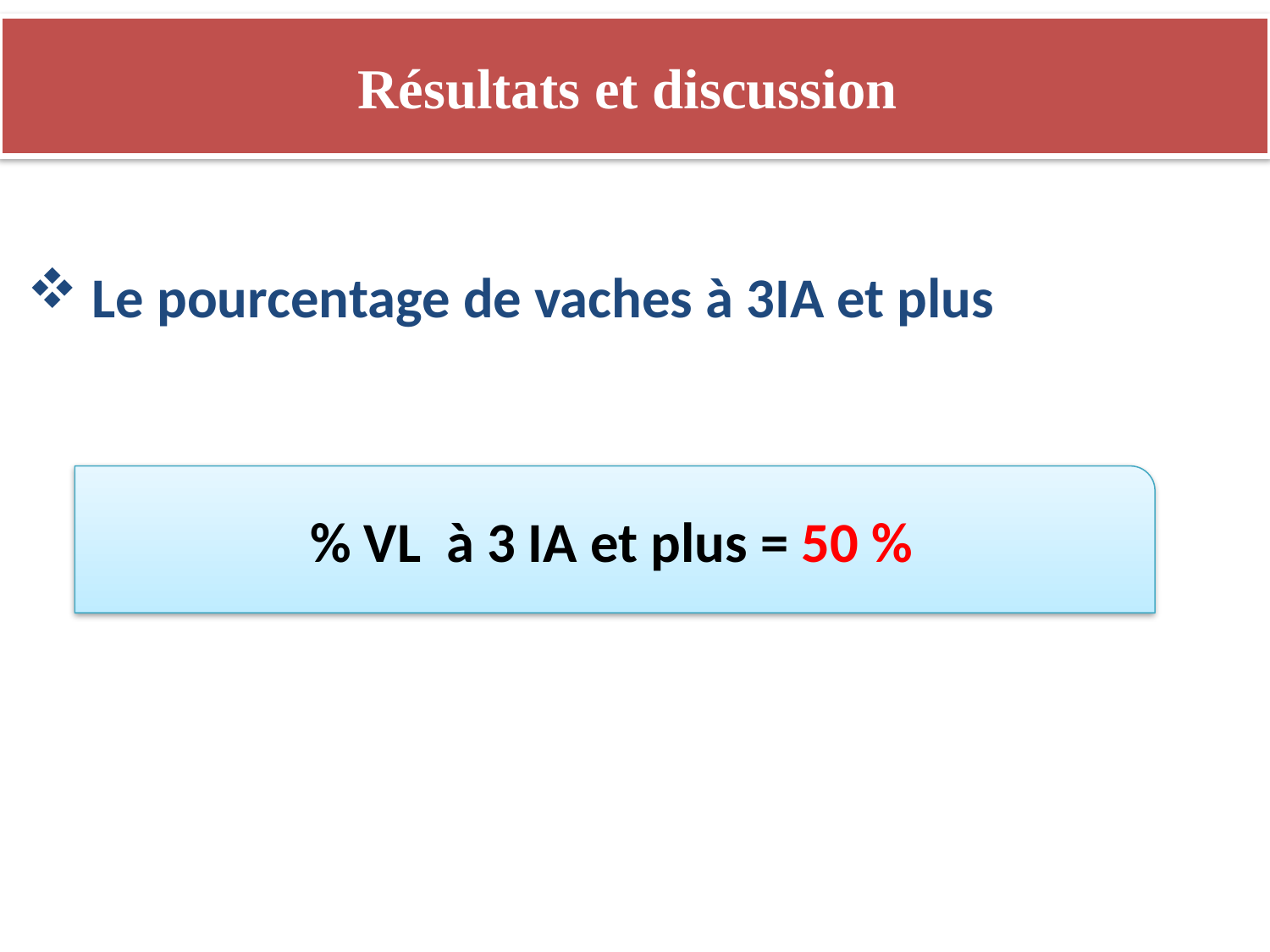

# Résultats et discussion

 Le pourcentage de vaches à 3IA et plus
% VL  à 3 IA et plus = 50 %